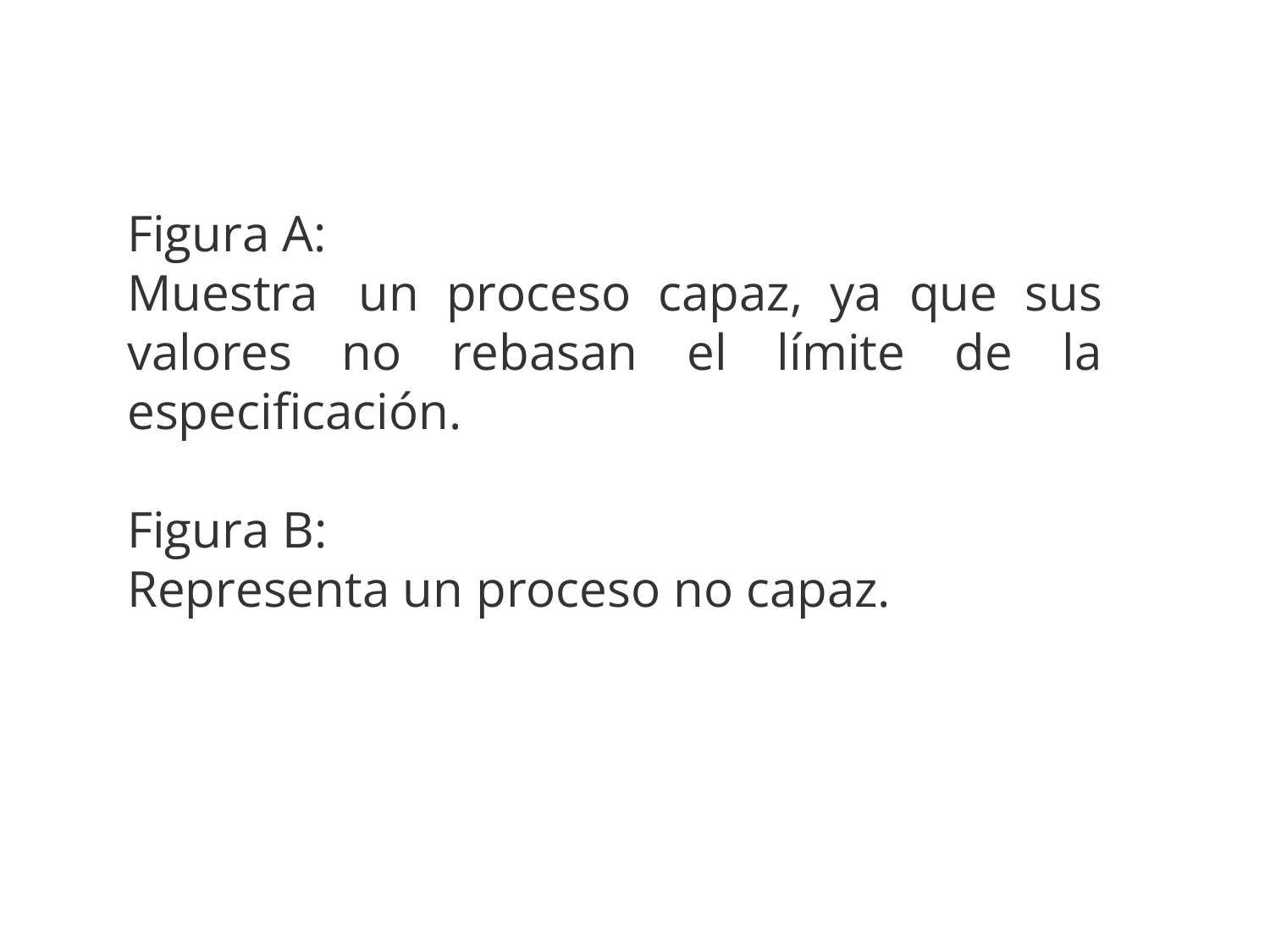

Figura A:
Muestra  un proceso capaz, ya que sus valores no rebasan el límite de la especificación.

Figura B:
Representa un proceso no capaz.